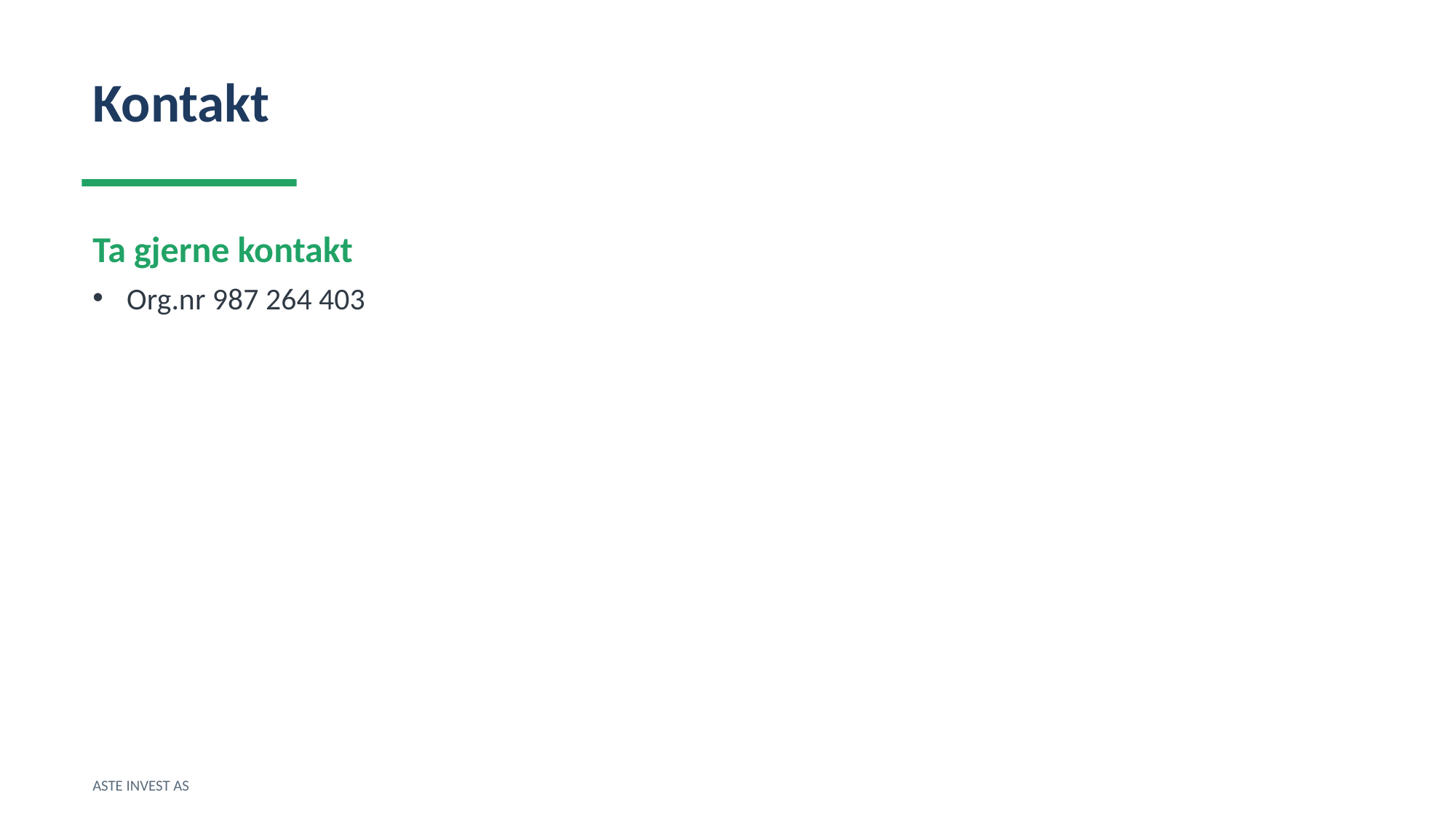

Kontakt

Ta gjerne kontakt
Org.nr 987 264 403
ASTE INVEST AS